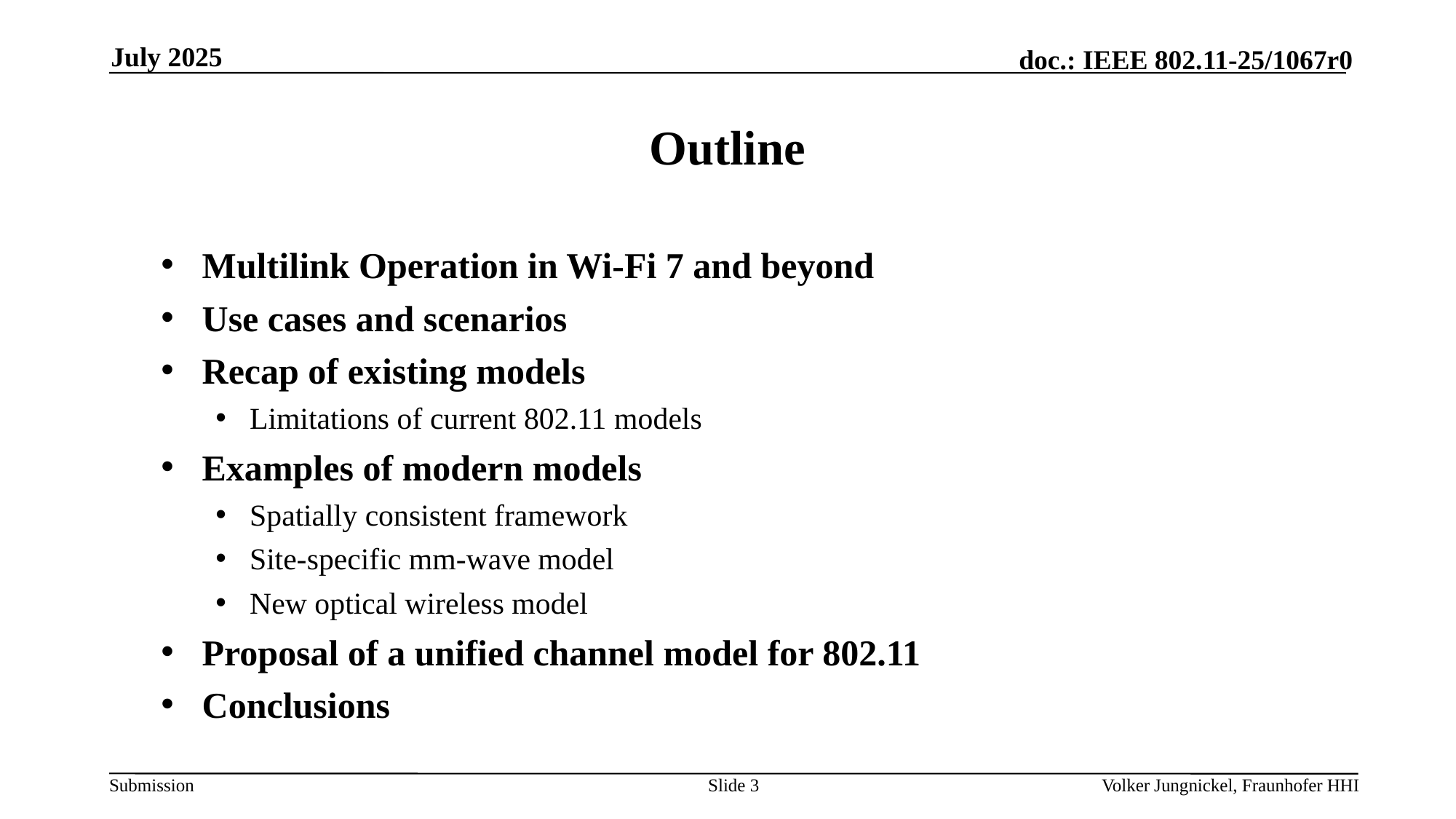

July 2025
# Outline
Multilink Operation in Wi-Fi 7 and beyond
Use cases and scenarios
Recap of existing models
Limitations of current 802.11 models
Examples of modern models
Spatially consistent framework
Site-specific mm-wave model
New optical wireless model
Proposal of a unified channel model for 802.11
Conclusions

Slide 3
Volker Jungnickel, Fraunhofer HHI